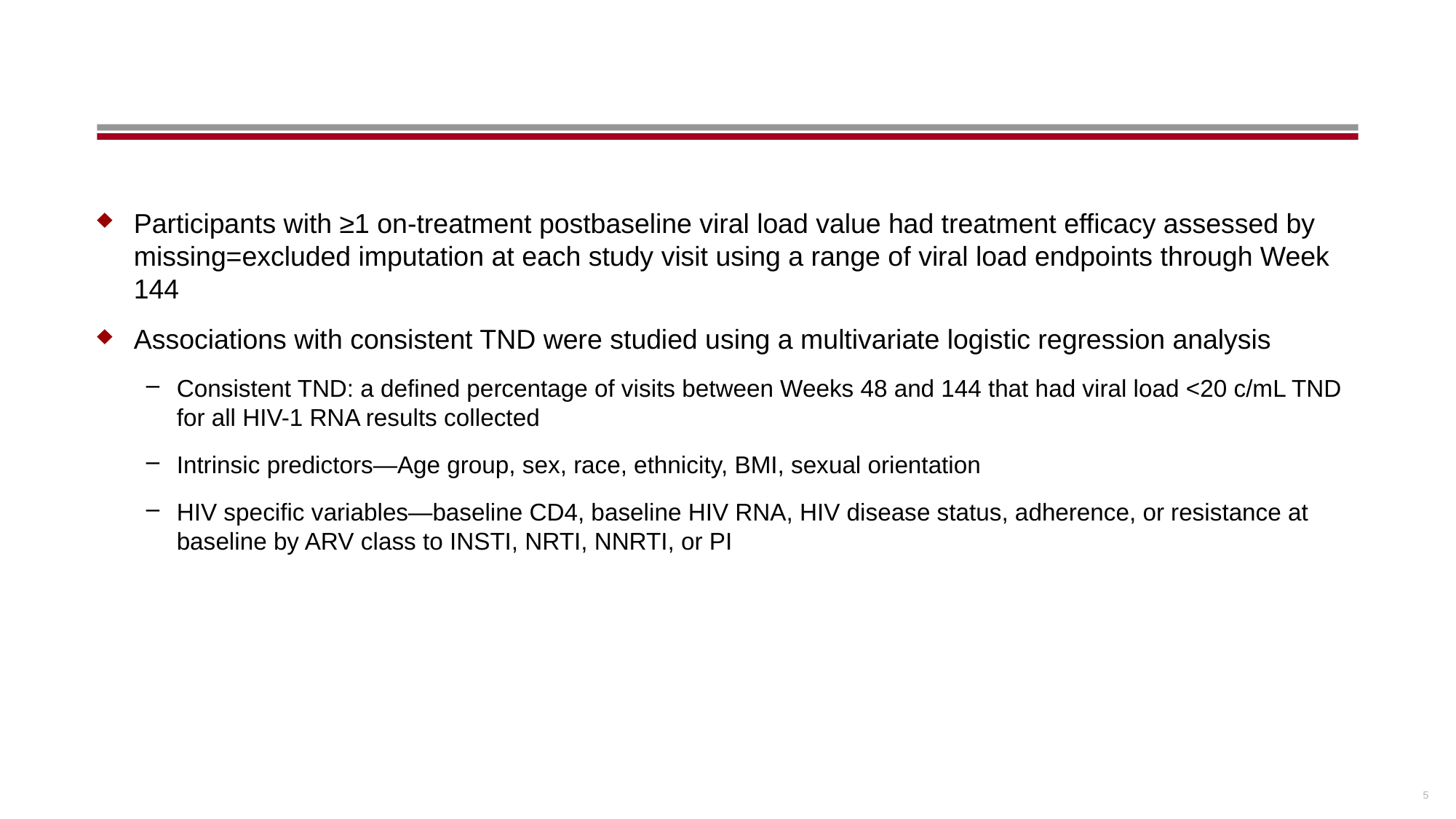

#
Participants with ≥1 on-treatment postbaseline viral load value had treatment efficacy assessed by missing=excluded imputation at each study visit using a range of viral load endpoints through Week 144
Associations with consistent TND were studied using a multivariate logistic regression analysis
Consistent TND: a defined percentage of visits between Weeks 48 and 144 that had viral load <20 c/mL TND for all HIV-1 RNA results collected
Intrinsic predictors—Age group, sex, race, ethnicity, BMI, sexual orientation
HIV specific variables—baseline CD4, baseline HIV RNA, HIV disease status, adherence, or resistance at baseline by ARV class to INSTI, NRTI, NNRTI, or PI

5